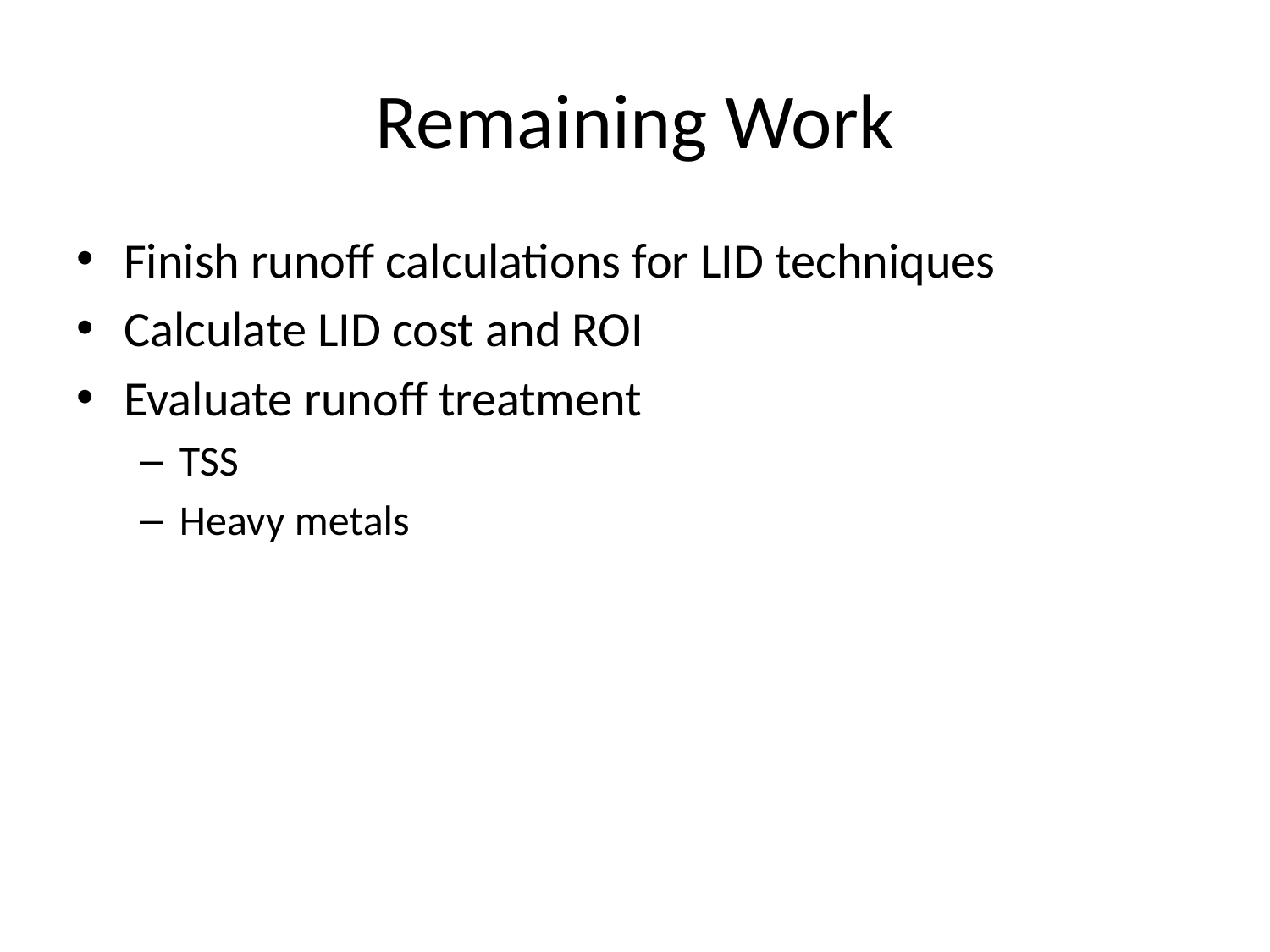

# Remaining Work
Finish runoff calculations for LID techniques
Calculate LID cost and ROI
Evaluate runoff treatment
TSS
Heavy metals